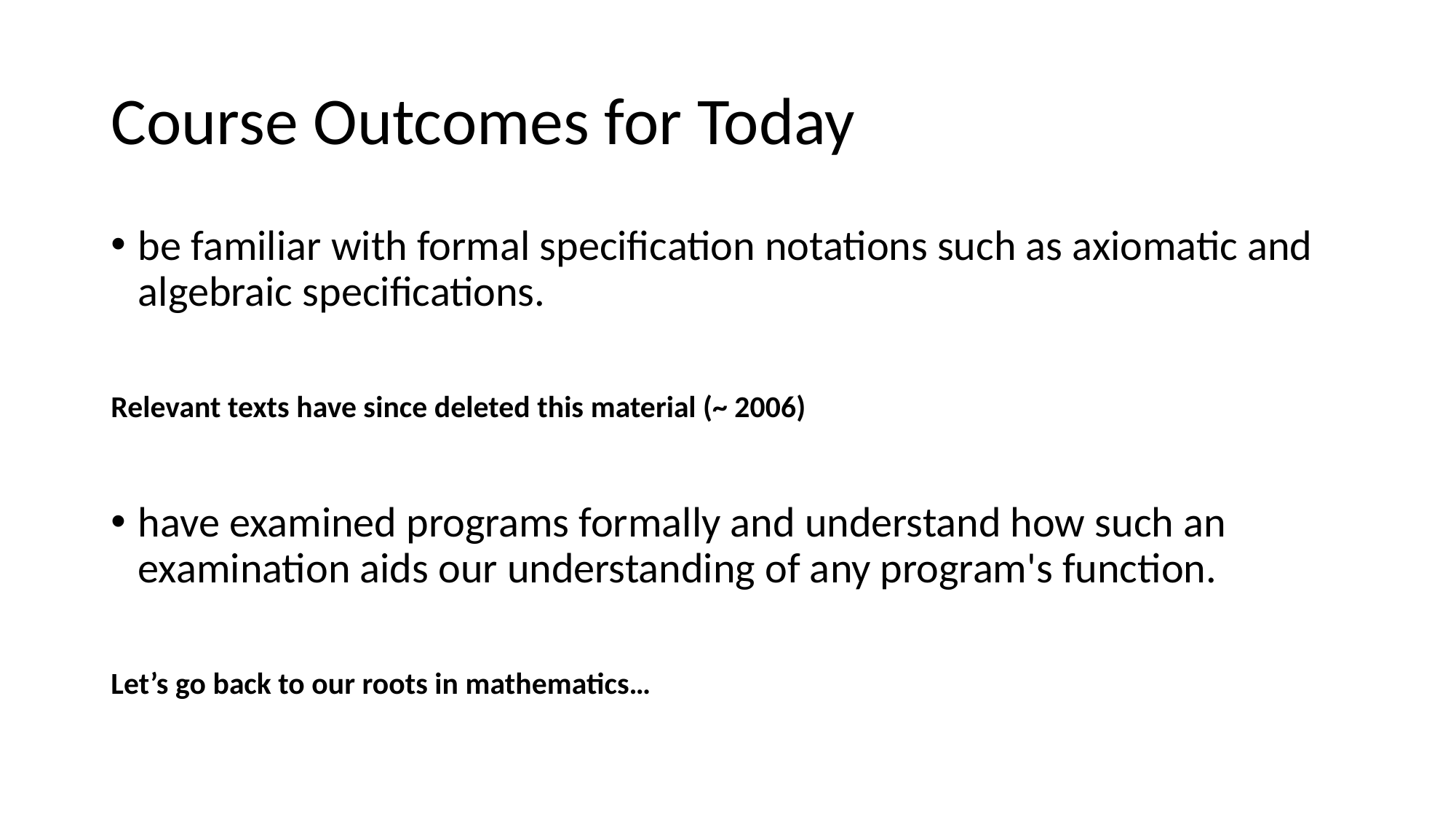

# Course Outcomes for Today
be familiar with formal specification notations such as axiomatic and algebraic specifications.

Relevant texts have since deleted this material (~ 2006)

have examined programs formally and understand how such an examination aids our understanding of any program's function.

Let’s go back to our roots in mathematics…